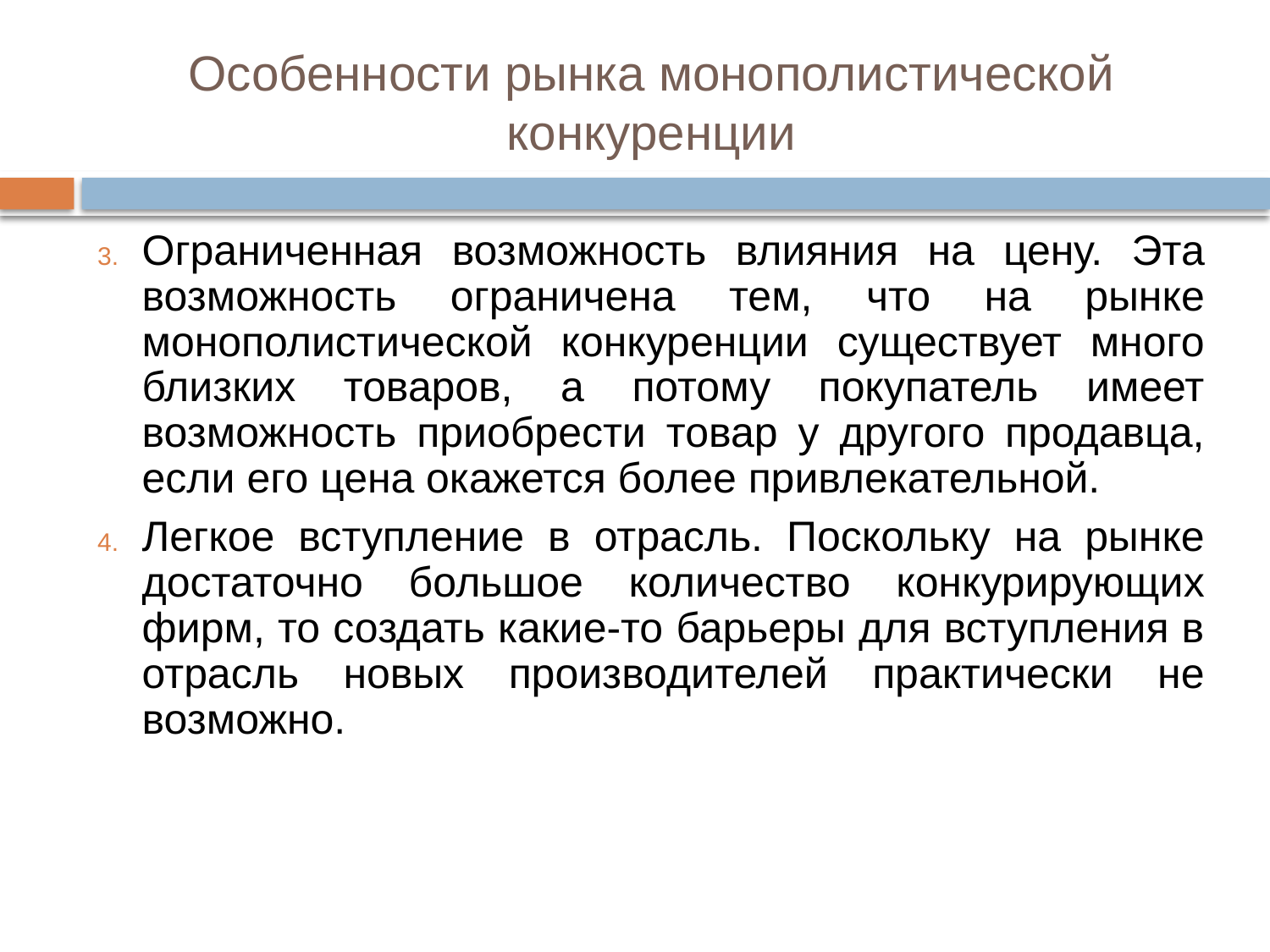

# Особенности рынка монополистической конкуренции
Ограниченная возможность влияния на цену. Эта возможность ограничена тем, что на рынке монополистической конкуренции существует много близких товаров, а потому покупатель имеет возможность приобрести товар у другого продавца, если его цена окажется более привлекательной.
Легкое вступление в отрасль. Поскольку на рынке достаточно большое количество конкурирующих фирм, то создать какие-то барьеры для вступления в отрасль новых производителей практически не возможно.